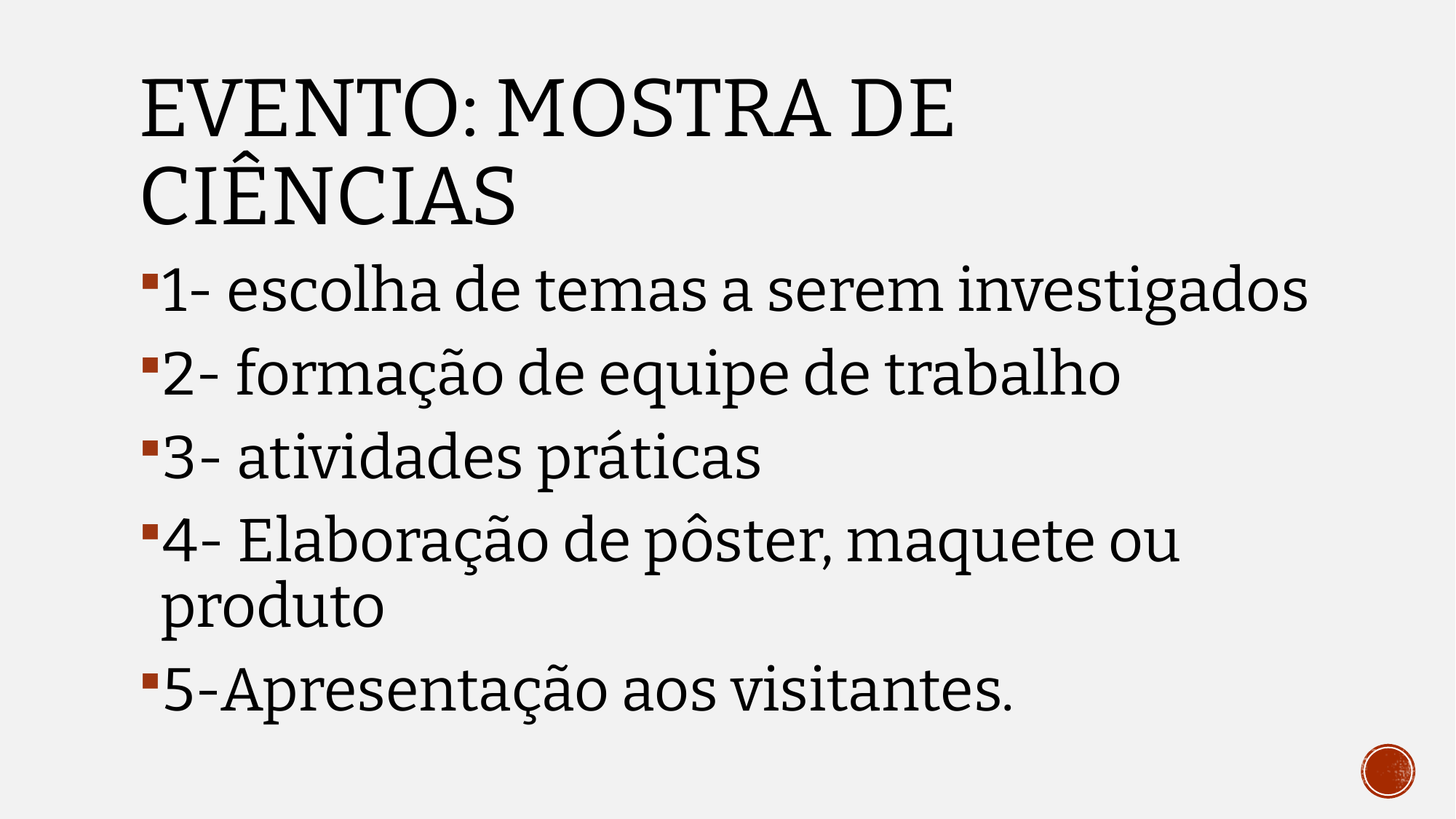

# Evento: Mostra de Ciências
1- escolha de temas a serem investigados
2- formação de equipe de trabalho
3- atividades práticas
4- Elaboração de pôster, maquete ou produto
5-Apresentação aos visitantes.